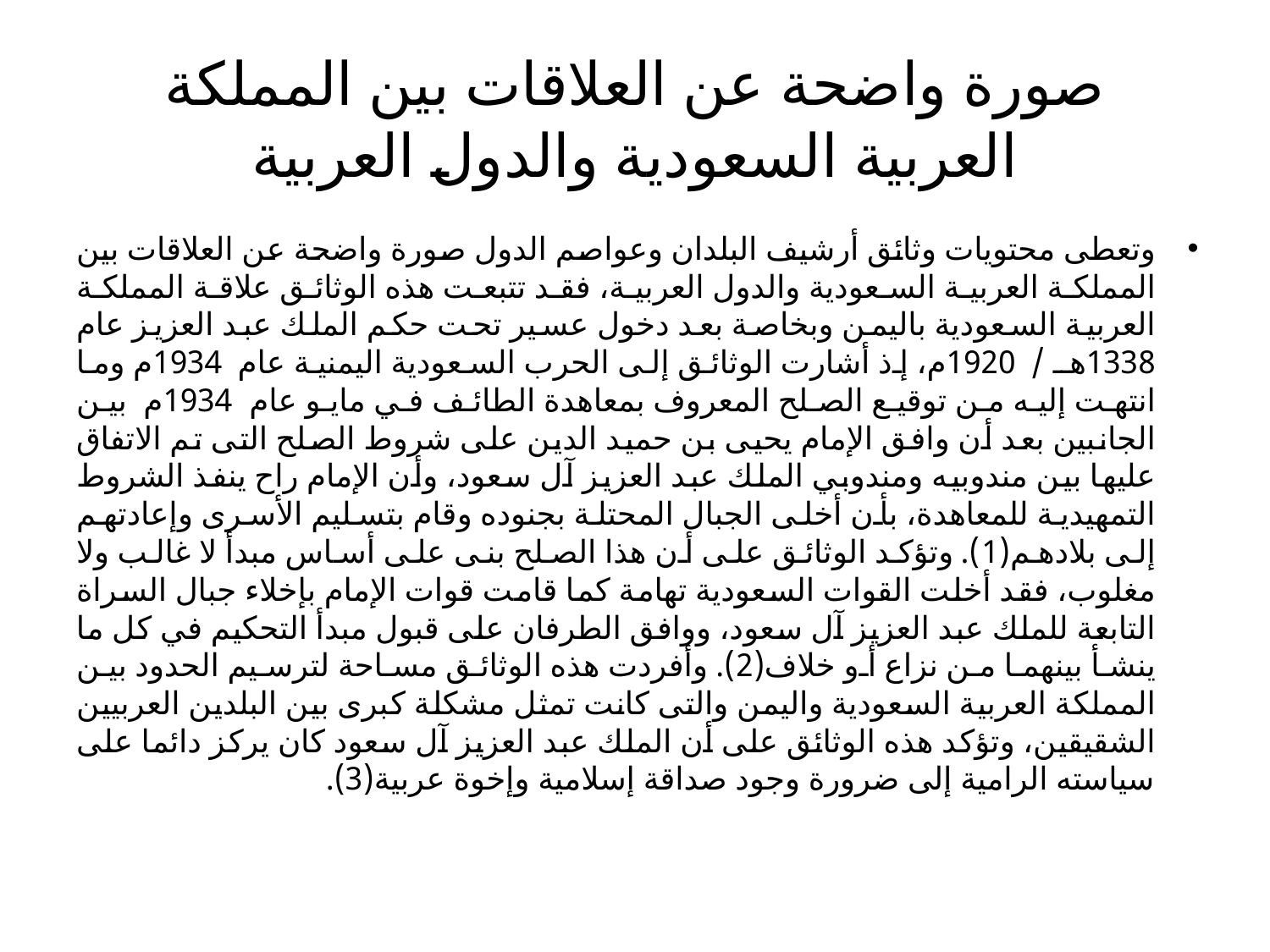

# صورة واضحة عن العلاقات بين المملكة العربية السعودية والدول العربية
وتعطى محتويات وثائق أرشيف البلدان وعواصم الدول صورة واضحة عن العلاقات بين المملكة العربية السعودية والدول العربية، فقد تتبعت هذه الوثائق علاقة المملكة العربية السعودية باليمن وبخاصة بعد دخول عسير تحت حكم الملك عبد العزيز عام 1338هـ / 1920م، إذ أشارت الوثائق إلى الحرب السعودية اليمنية عام 1934م وما انتهت إليه من توقيع الصلح المعروف بمعاهدة الطائف في مايو عام 1934م  بين الجانبين بعد أن وافق الإمام يحيى بن حميد الدين على شروط الصلح التى تم الاتفاق عليها بين مندوبيه ومندوبي الملك عبد العزيز آل سعود، وأن الإمام راح ينفذ الشروط التمهيدية للمعاهدة، بأن أخلى الجبال المحتلة بجنوده وقام بتسليم الأسرى وإعادتهم إلى بلادهم(1). وتؤكد الوثائق على أن هذا الصلح بنى على أساس مبدأ لا غالب ولا مغلوب، فقد أخلت القوات السعودية تهامة كما قامت قوات الإمام بإخلاء جبال السراة التابعة للملك عبد العزيز آل سعود، ووافق الطرفان على قبول مبدأ التحكيم في كل ما ينشأ بينهما من نزاع أو خلاف(2). وأفردت هذه الوثائق مساحة لترسيم الحدود بين المملكة العربية السعودية واليمن والتى كانت تمثل مشكلة كبرى بين البلدين العربيين الشقيقين، وتؤكد هذه الوثائق على أن الملك عبد العزيز آل سعود كان يركز دائما على سياسته الرامية إلى ضرورة وجود صداقة إسلامية وإخوة عربية(3).